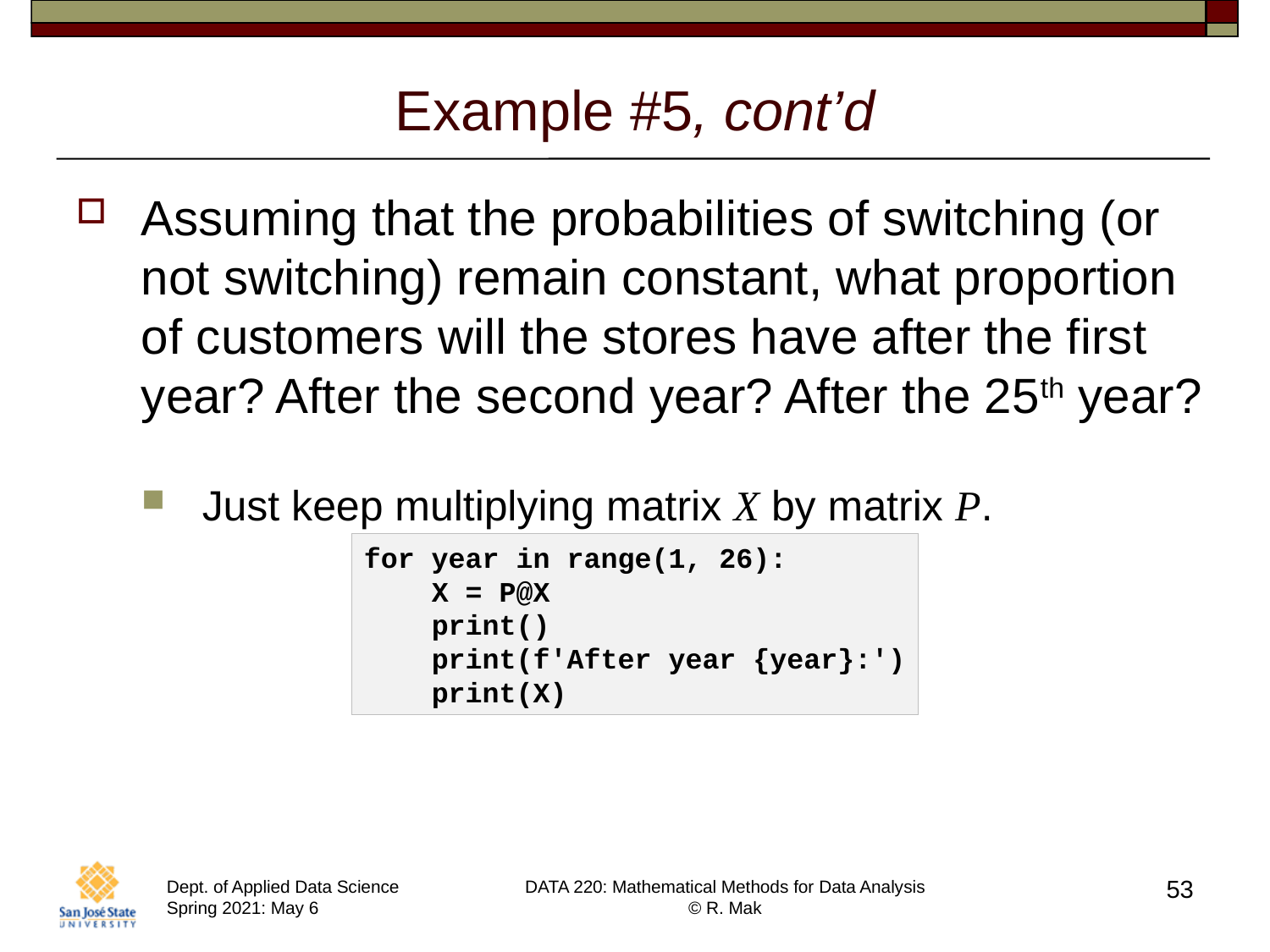

# Example #5, cont’d
Assuming that the probabilities of switching (or not switching) remain constant, what proportion of customers will the stores have after the first year? After the second year? After the 25th year?

Just keep multiplying matrix X by matrix P.
for year in range(1, 26):
    X = P@X
    print()
    print(f'After year {year}:')
    print(X)
53